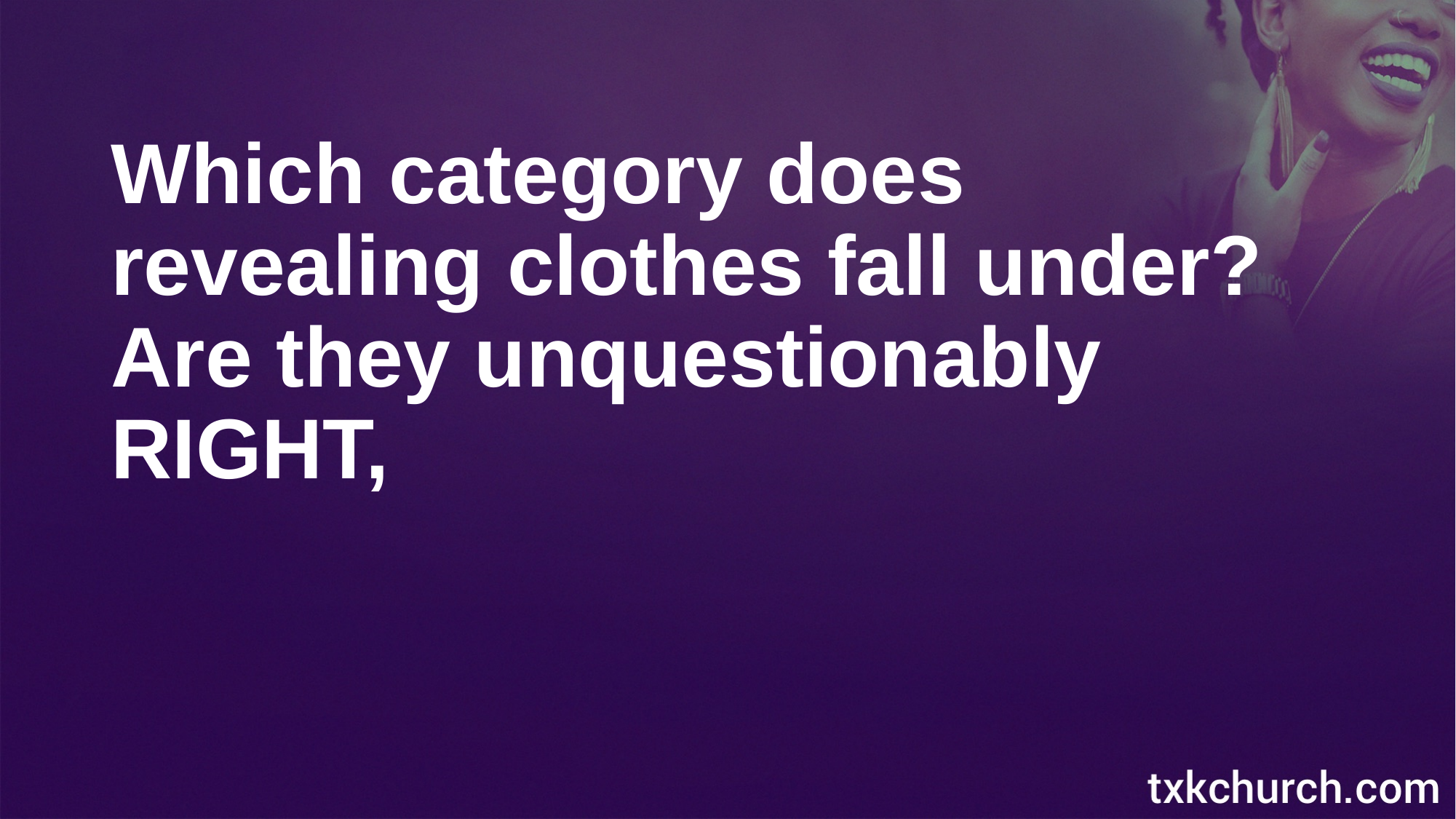

Which category does revealing clothes fall under? Are they unquestionably RIGHT,